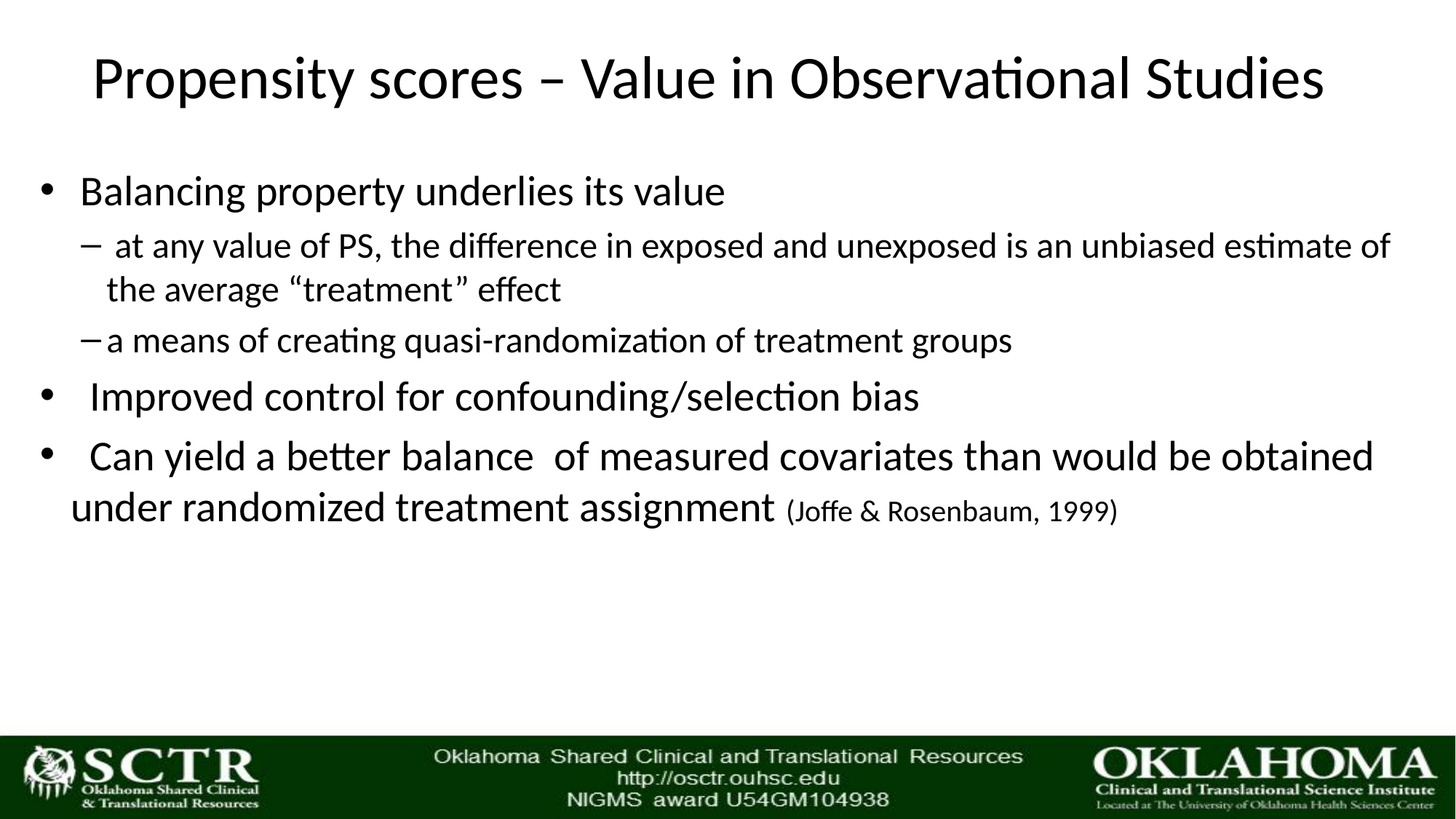

# Propensity scores – Value in Observational Studies
 Balancing property underlies its value
 at any value of PS, the difference in exposed and unexposed is an unbiased estimate of the average “treatment” effect
a means of creating quasi-randomization of treatment groups
  Improved control for confounding/selection bias
  Can yield a better balance  of measured covariates than would be obtained under randomized treatment assignment (Joffe & Rosenbaum, 1999)